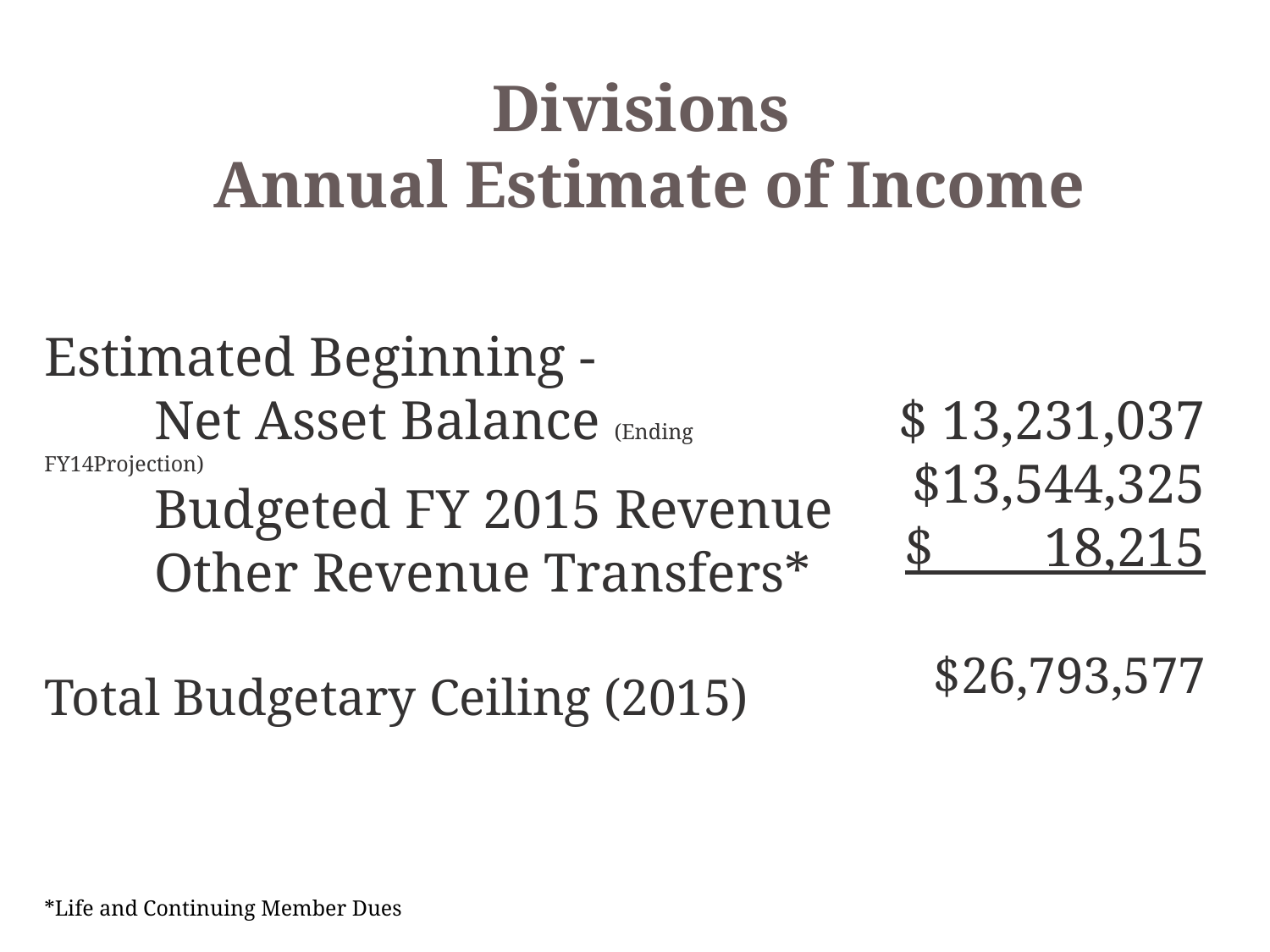

Divisions
Annual Estimate of Income
Estimated Beginning -
        Net Asset Balance (Ending FY14Projection)
        Budgeted FY 2015 Revenue
        Other Revenue Transfers*

Total Budgetary Ceiling (2015)

$ 13,231,037
$13,544,325
$        18,215

	$26,793,577
*Life and Continuing Member Dues